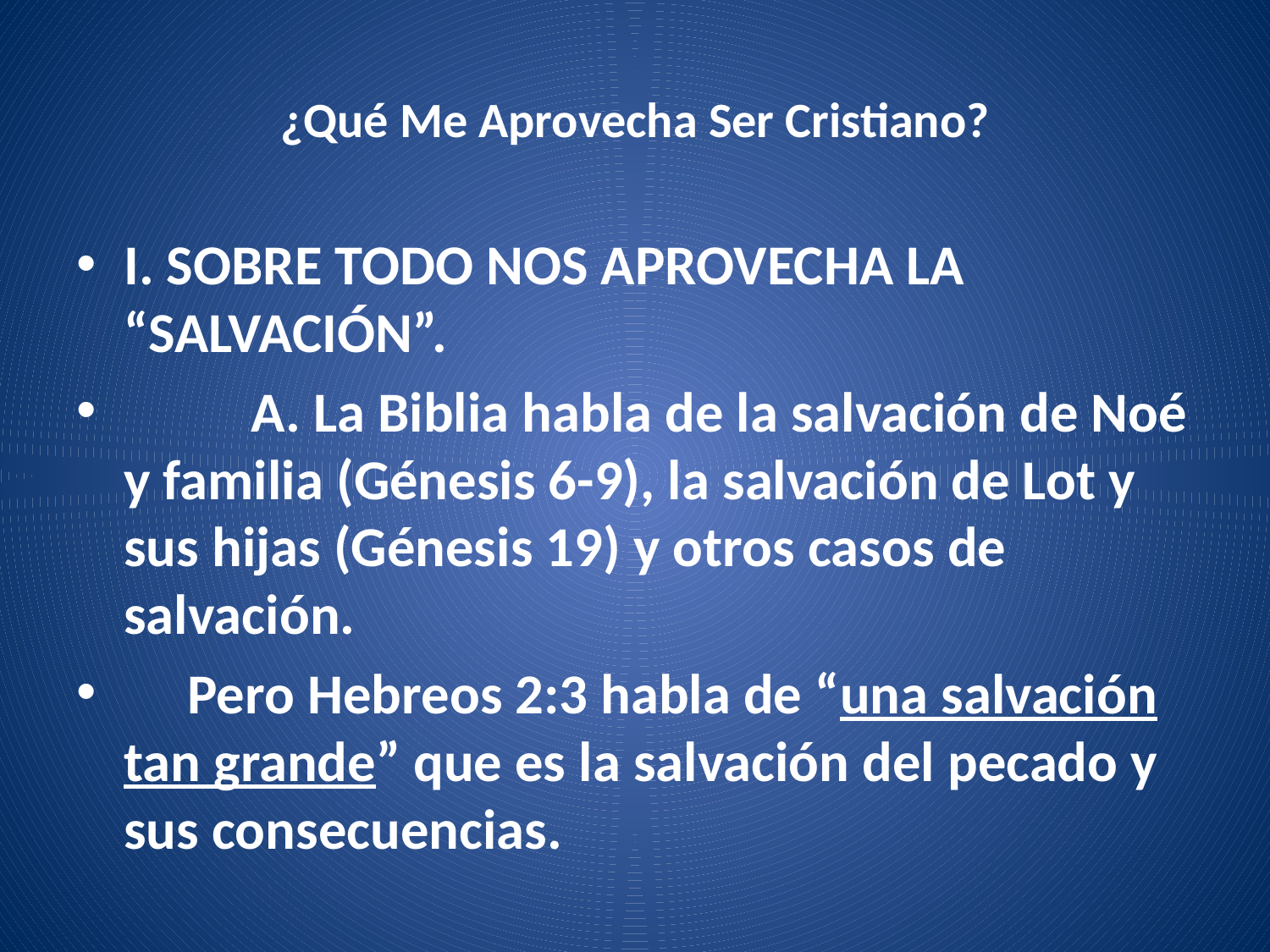

# ¿Qué Me Aprovecha Ser Cristiano?
I. SOBRE TODO NOS APROVECHA LA “SALVACIÓN”.
	A. La Biblia habla de la salvación de Noé y familia (Génesis 6-9), la salvación de Lot y sus hijas (Génesis 19) y otros casos de salvación.
     Pero Hebreos 2:3 habla de “una salvación tan grande” que es la salvación del pecado y sus consecuencias.